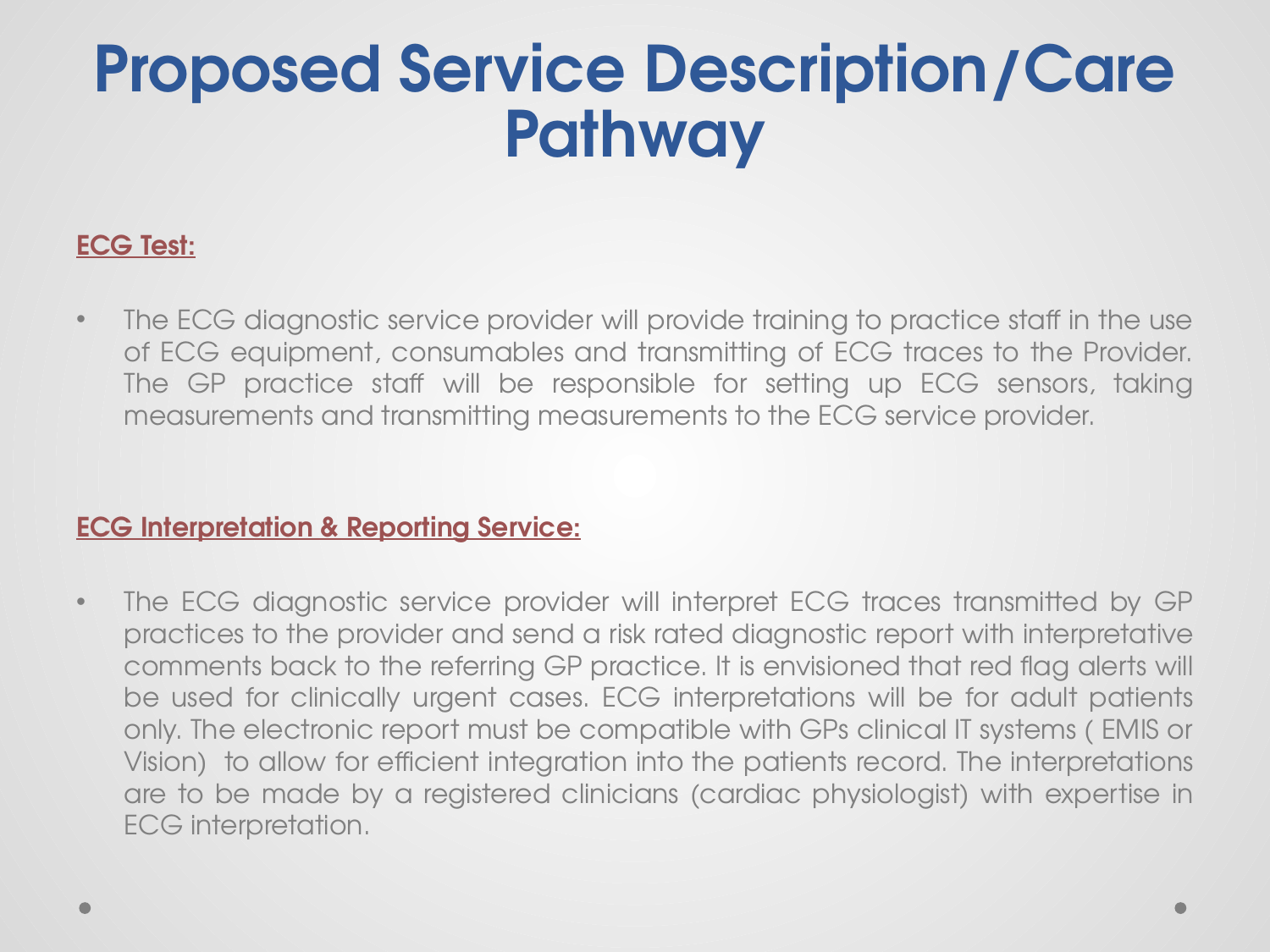

# Proposed Service Description/Care Pathway
ECG Test:

The ECG diagnostic service provider will provide training to practice staff in the use of ECG equipment, consumables and transmitting of ECG traces to the Provider. The GP practice staff will be responsible for setting up ECG sensors, taking measurements and transmitting measurements to the ECG service provider.

ECG Interpretation & Reporting Service:

The ECG diagnostic service provider will interpret ECG traces transmitted by GP practices to the provider and send a risk rated diagnostic report with interpretative comments back to the referring GP practice. It is envisioned that red flag alerts will be used for clinically urgent cases. ECG interpretations will be for adult patients only. The electronic report must be compatible with GPs clinical IT systems ( EMIS or Vision)  to allow for efficient integration into the patients record. The interpretations are to be made by a registered clinicians (cardiac physiologist) with expertise in ECG interpretation.